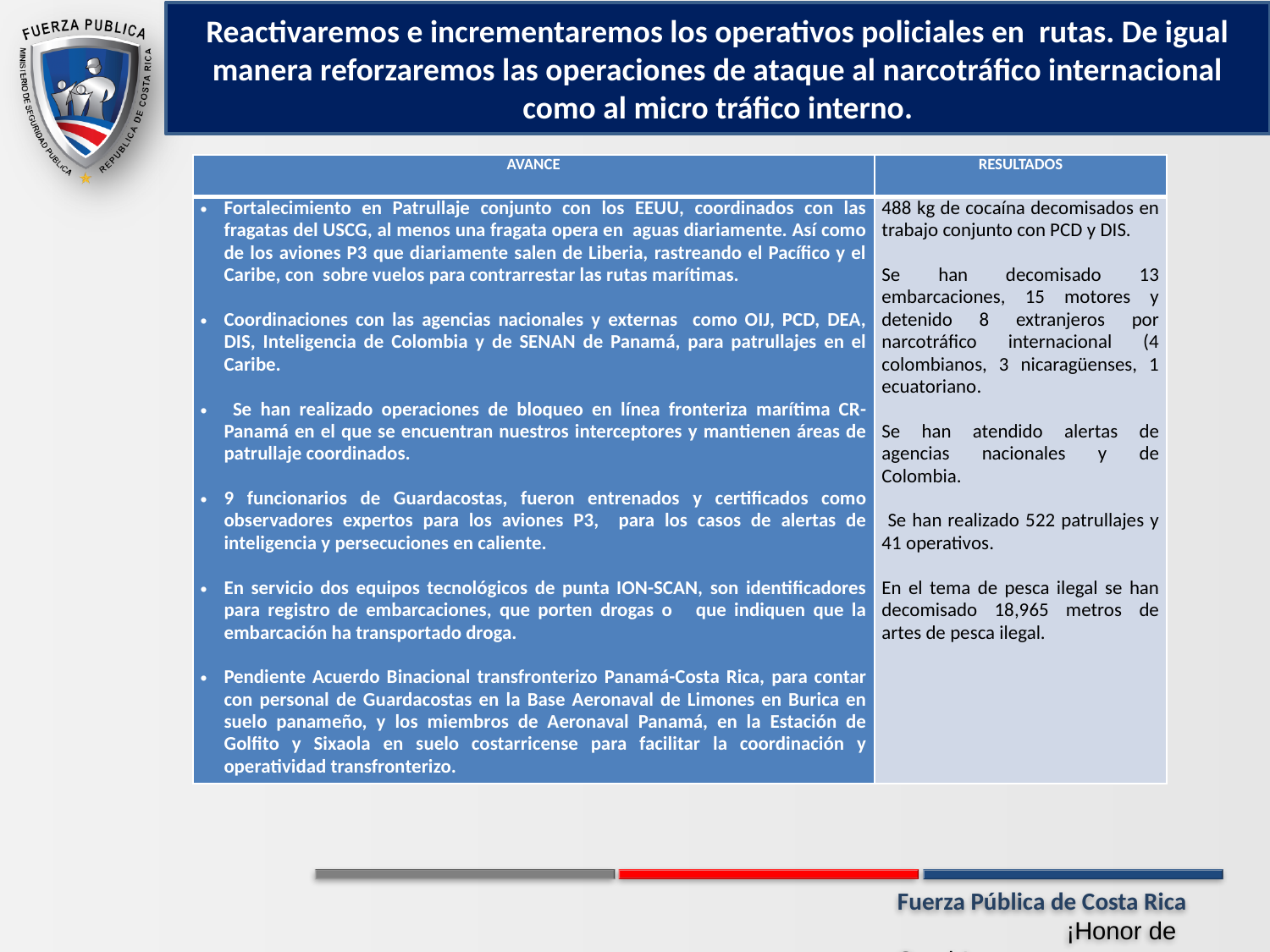

Reactivaremos e incrementaremos los operativos policiales en  rutas. De igual manera reforzaremos las operaciones de ataque al narcotráfico internacional como al micro tráfico interno.
| AVANCE | RESULTADOS |
| --- | --- |
| Fortalecimiento en Patrullaje conjunto con los EEUU, coordinados con las fragatas del USCG, al menos una fragata opera en aguas diariamente. Así como de los aviones P3 que diariamente salen de Liberia, rastreando el Pacífico y el Caribe, con sobre vuelos para contrarrestar las rutas marítimas. Coordinaciones con las agencias nacionales y externas como OIJ, PCD, DEA, DIS, Inteligencia de Colombia y de SENAN de Panamá, para patrullajes en el Caribe. Se han realizado operaciones de bloqueo en línea fronteriza marítima CR-Panamá en el que se encuentran nuestros interceptores y mantienen áreas de patrullaje coordinados. 9 funcionarios de Guardacostas, fueron entrenados y certificados como observadores expertos para los aviones P3, para los casos de alertas de inteligencia y persecuciones en caliente.   En servicio dos equipos tecnológicos de punta ION-SCAN, son identificadores para registro de embarcaciones, que porten drogas o que indiquen que la embarcación ha transportado droga. Pendiente Acuerdo Binacional transfronterizo Panamá-Costa Rica, para contar con personal de Guardacostas en la Base Aeronaval de Limones en Burica en suelo panameño, y los miembros de Aeronaval Panamá, en la Estación de Golfito y Sixaola en suelo costarricense para facilitar la coordinación y operatividad transfronterizo. | 488 kg de cocaína decomisados en trabajo conjunto con PCD y DIS.   Se han decomisado 13 embarcaciones, 15 motores y detenido 8 extranjeros por narcotráfico internacional (4 colombianos, 3 nicaragüenses, 1 ecuatoriano.   Se han atendido alertas de agencias nacionales y de Colombia.   Se han realizado 522 patrullajes y 41 operativos.   En el tema de pesca ilegal se han decomisado 18,965 metros de artes de pesca ilegal. |